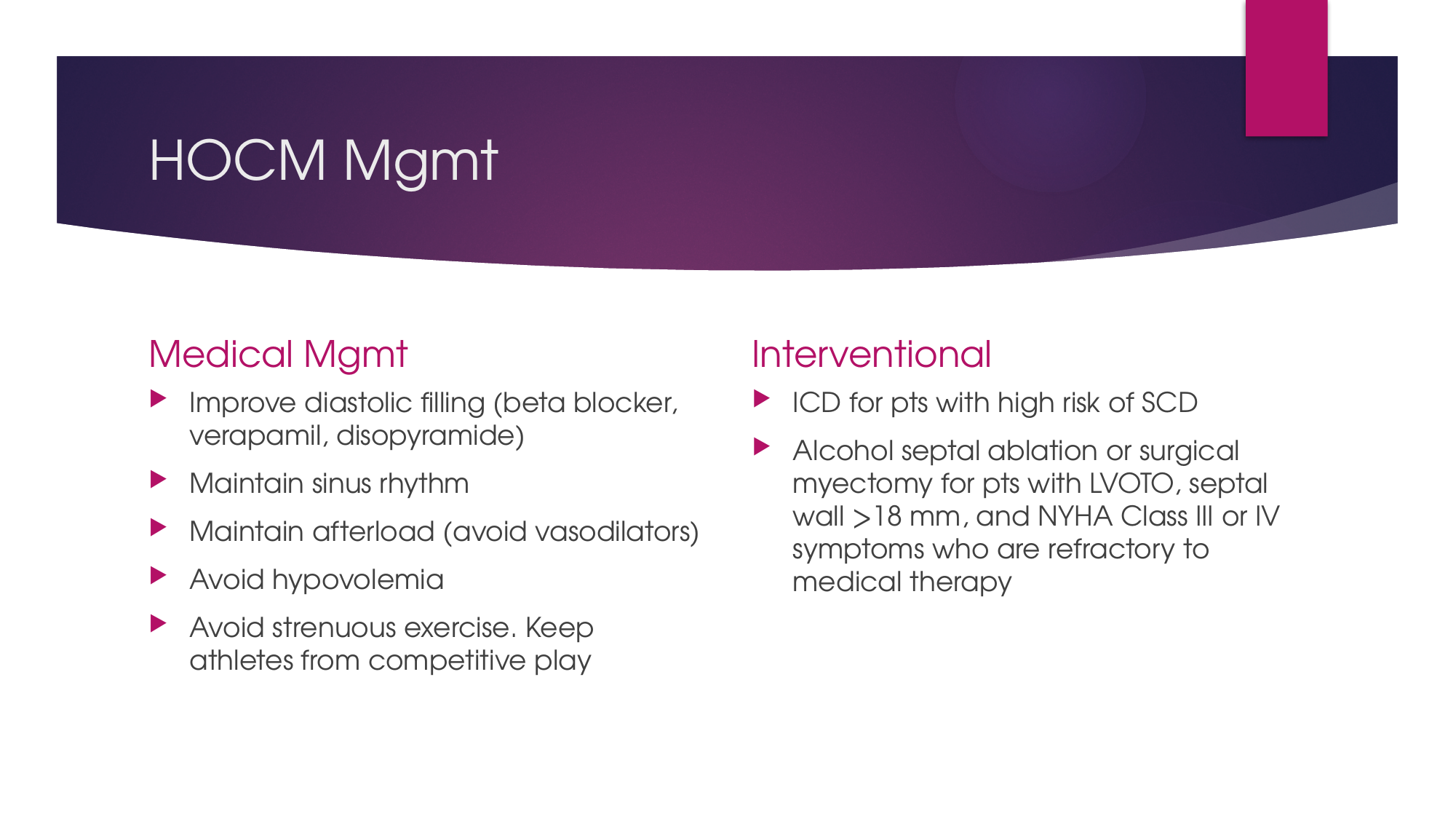

# HOCM Mgmt
Medical Mgmt
Interventional
Improve diastolic filling (beta blocker, verapamil, disopyramide)
Maintain sinus rhythm
Maintain afterload (avoid vasodilators)
Avoid hypovolemia
Avoid strenuous exercise. Keep athletes from competitive play

ICD for pts with high risk of SCD
Alcohol septal ablation or surgical myectomy for pts with LVOTO, septal wall >18 mm, and NYHA Class III or IV symptoms who are refractory to medical therapy